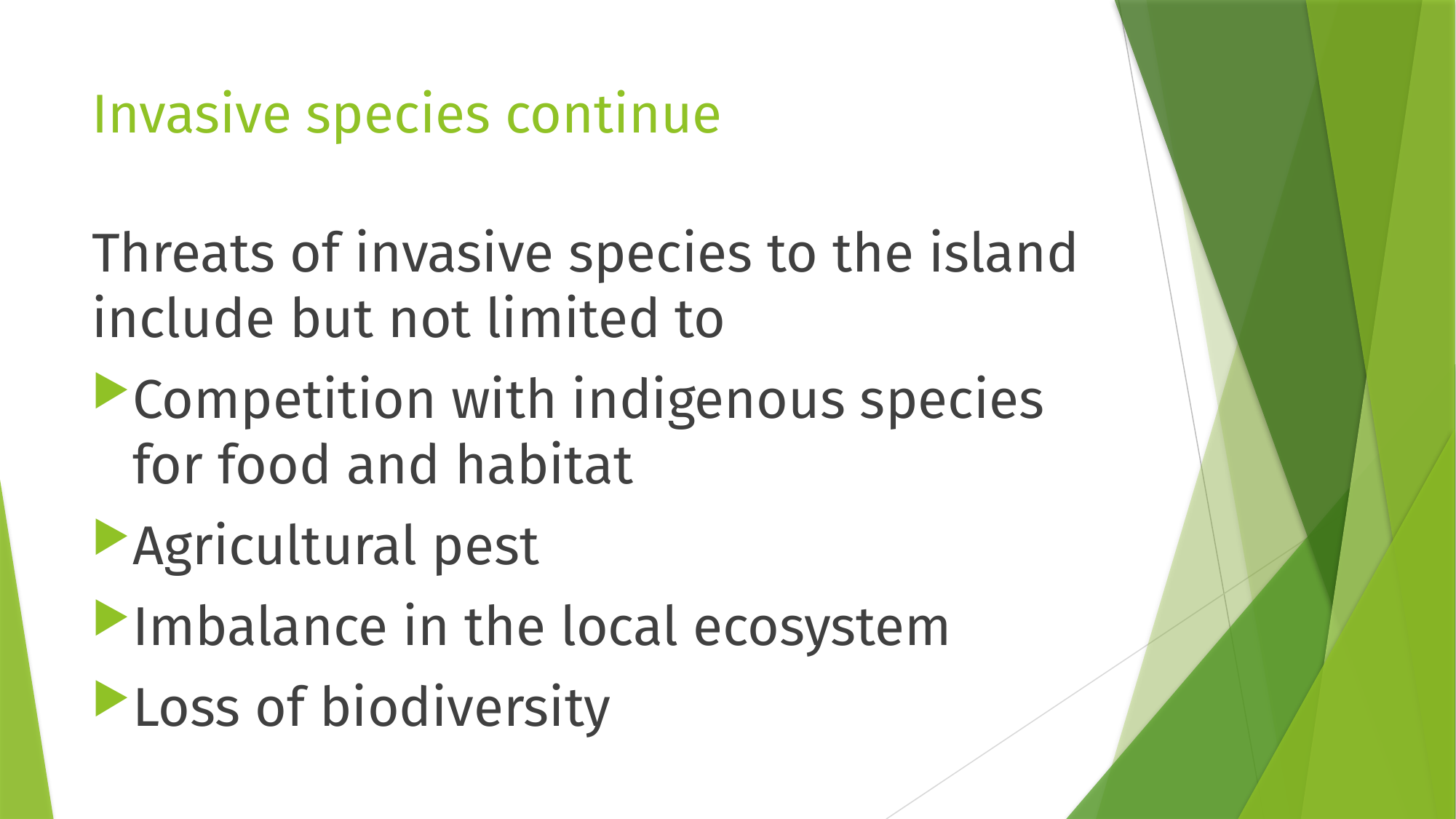

# Invasive species continue
Threats of invasive species to the island include but not limited to
Competition with indigenous species for food and habitat
Agricultural pest
Imbalance in the local ecosystem
Loss of biodiversity